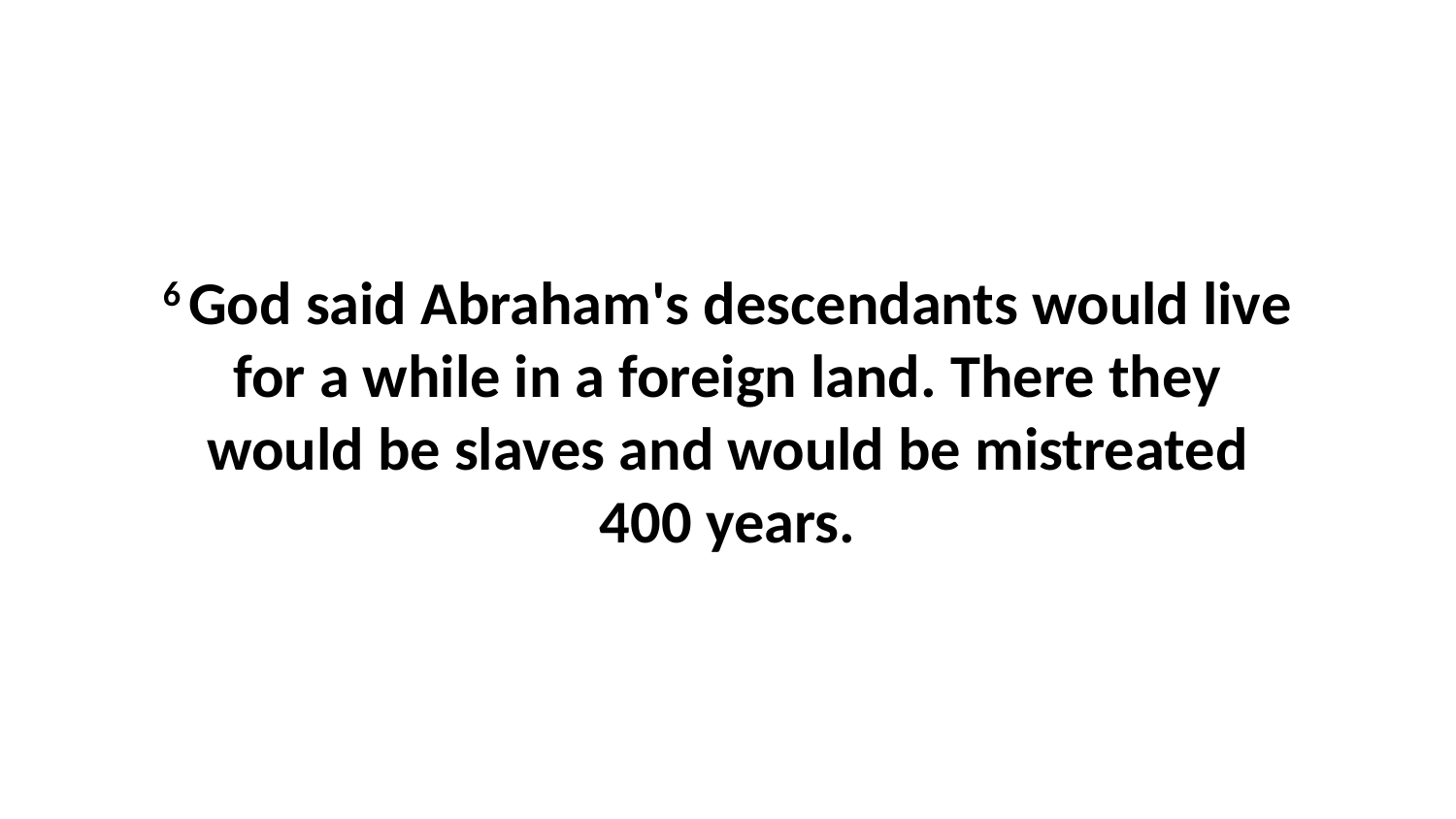

6 God said Abraham's descendants would live for a while in a foreign land. There they would be slaves and would be mistreated 400 years.